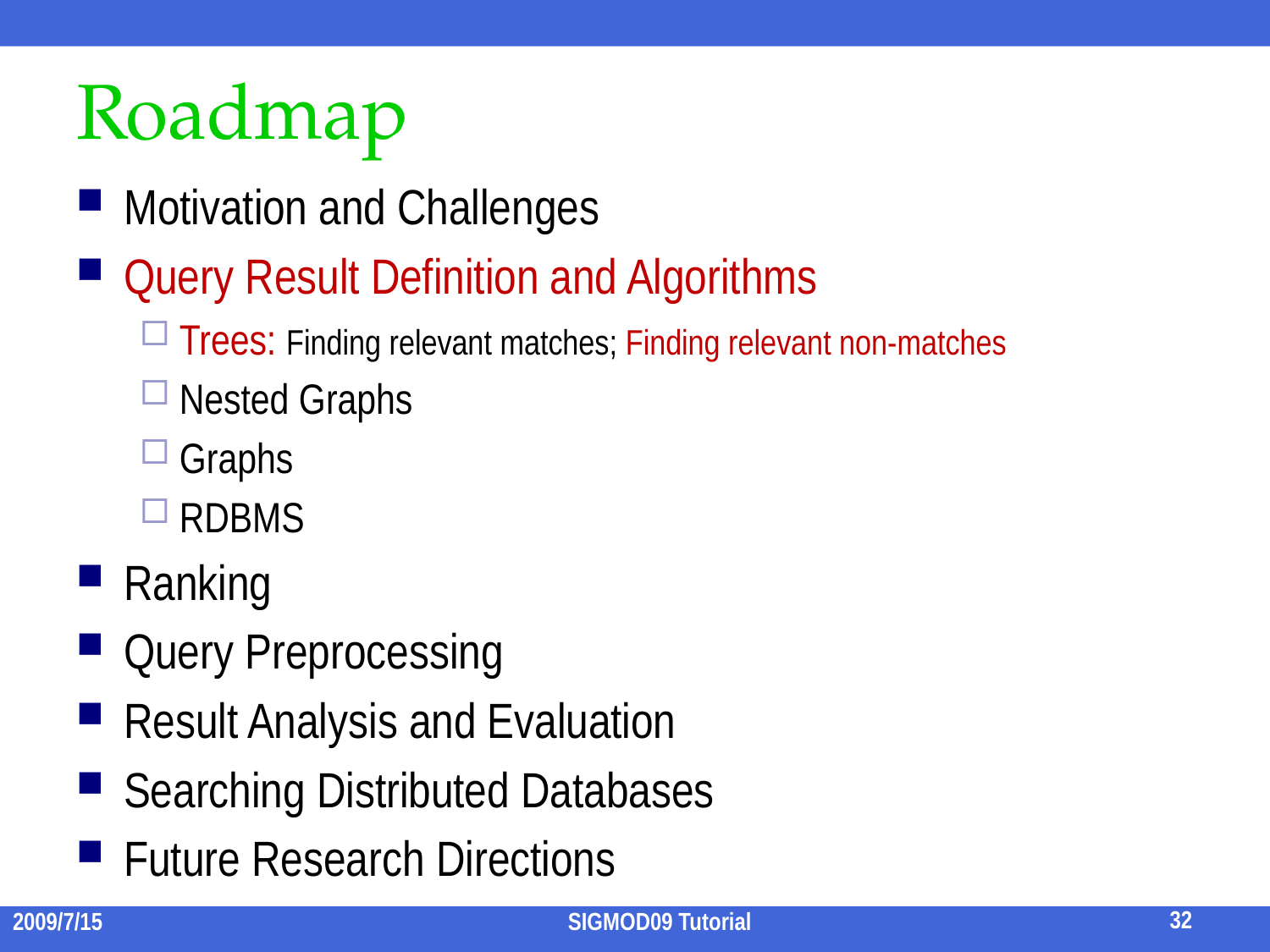

# Roadmap
Motivation and Challenges
Query Result Definition and Algorithms
Trees: Finding relevant matches; Finding relevant non-matches
Nested Graphs
Graphs
RDBMS
Ranking
Query Preprocessing
Result Analysis and Evaluation
Searching Distributed Databases
Future Research Directions
32
2009/7/15
SIGMOD09 Tutorial